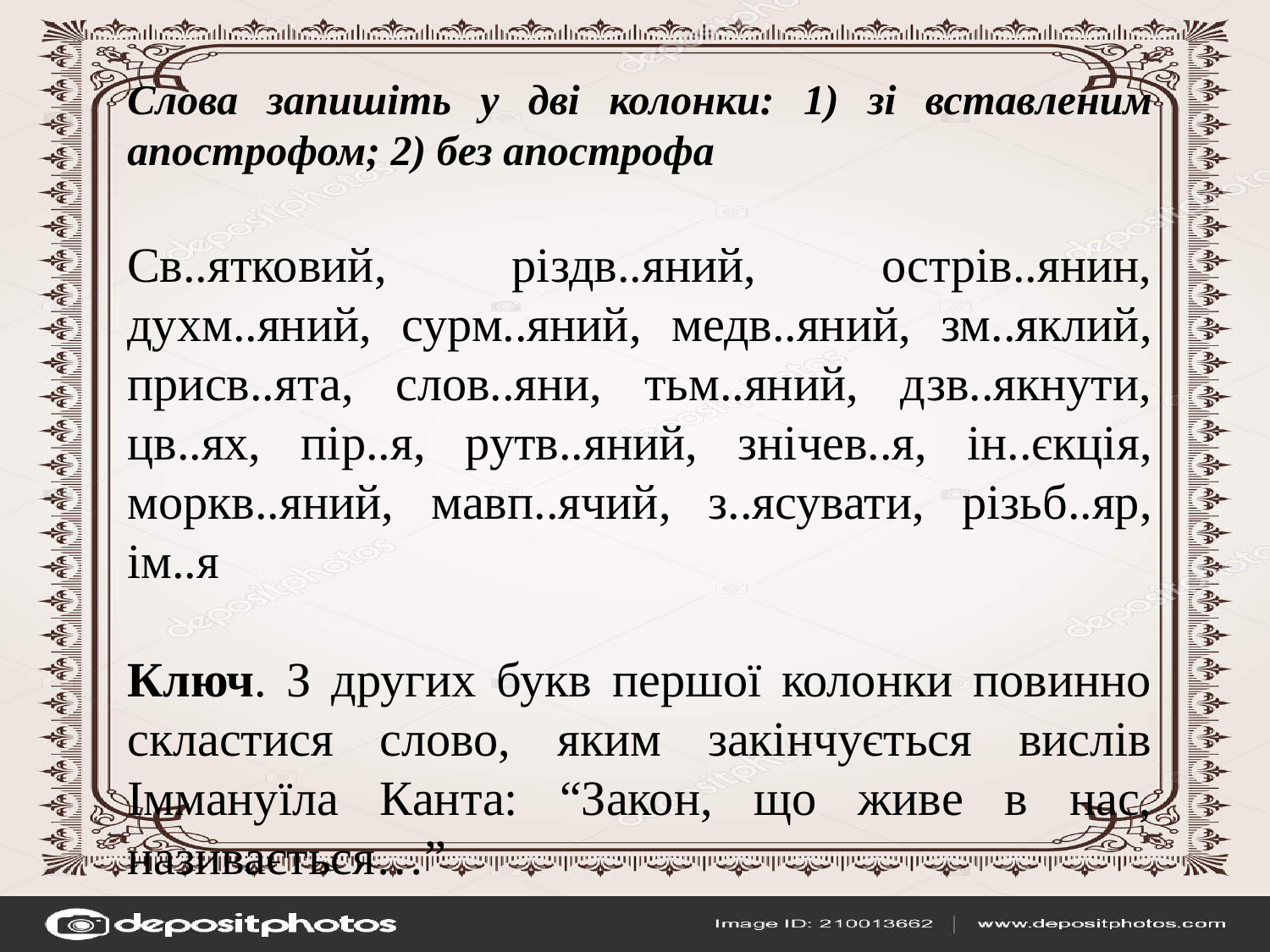

Слова запишіть у дві колонки: 1) зі вставленим апострофом; 2) без апострофа

Св..ятковий, різдв..яний, острів..янин, духм..яний, сурм..яний, медв..яний, зм..яклий, присв..ята, слов..яни, тьм..яний, дзв..якнути, цв..ях, пір..я, рутв..яний, знічев..я, ін..єкція, моркв..яний, мавп..ячий, з..ясувати, різьб..яр, ім..я

Ключ. З других букв першої колонки повинно скластися слово, яким закінчується вислів Іммануїла Канта: “Закон, що живе в нас, називається…”